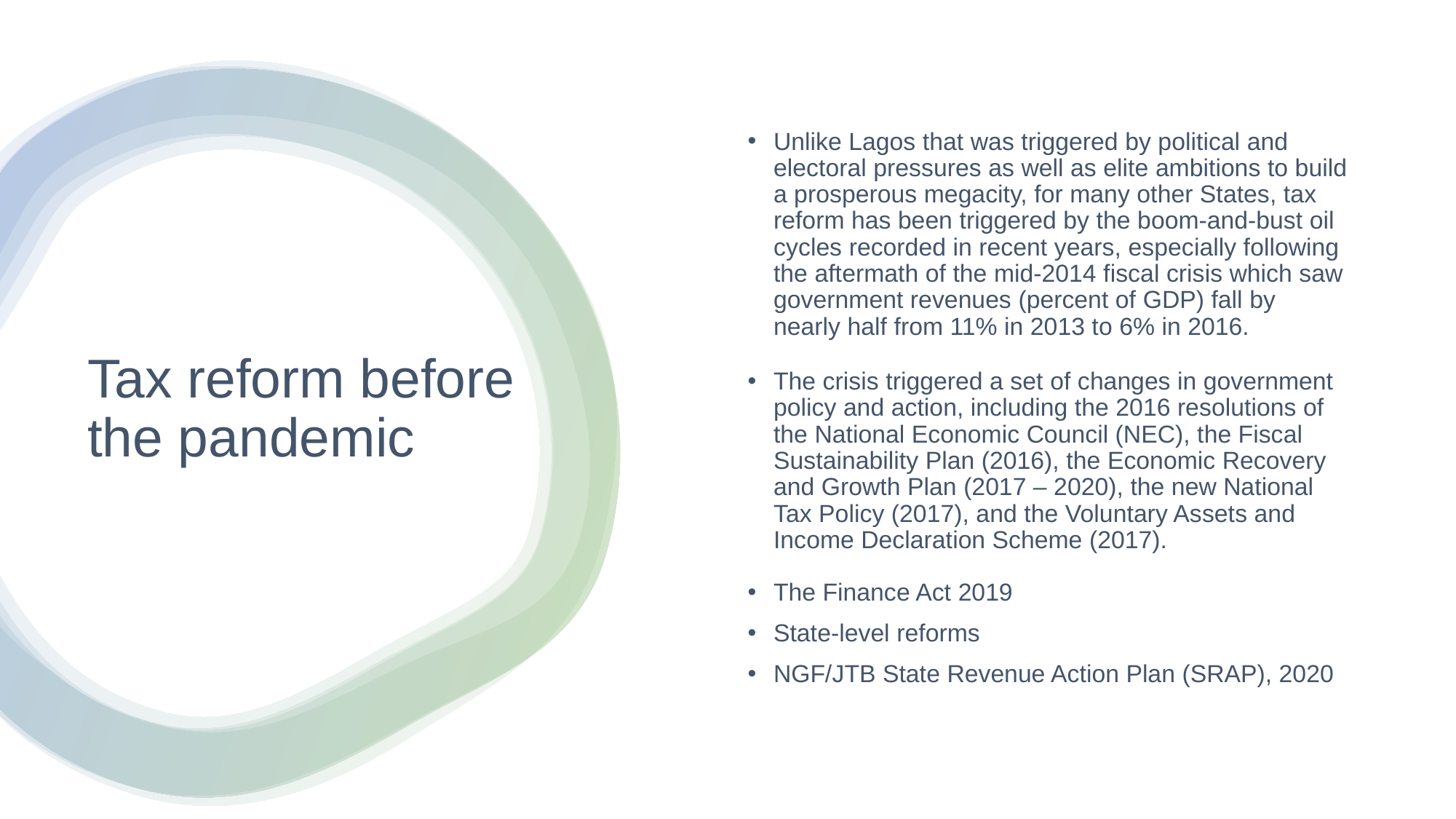

Unlike Lagos that was triggered by political and electoral pressures as well as elite ambitions to build a prosperous megacity, for many other States, tax reform has been triggered by the boom-and-bust oil cycles recorded in recent years, especially following the aftermath of the mid-2014 fiscal crisis which saw government revenues (percent of GDP) fall by nearly half from 11% in 2013 to 6% in 2016.

The crisis triggered a set of changes in government policy and action, including the 2016 resolutions of the National Economic Council (NEC), the Fiscal Sustainability Plan (2016), the Economic Recovery and Growth Plan (2017 – 2020), the new National Tax Policy (2017), and the Voluntary Assets and Income Declaration Scheme (2017).
The Finance Act 2019
State-level reforms
NGF/JTB State Revenue Action Plan (SRAP), 2020
# Tax reform before the pandemic